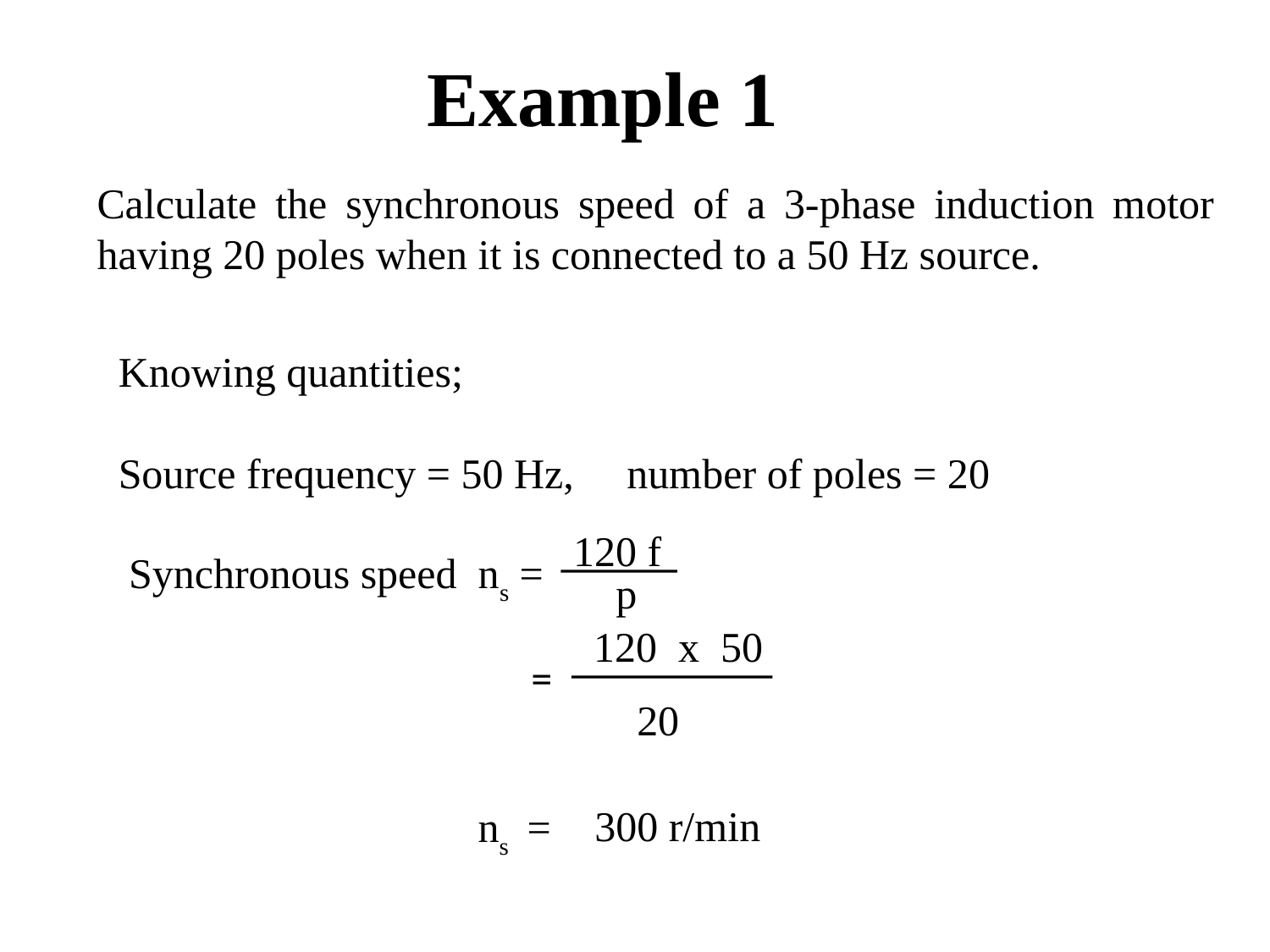

Example 1
Calculate the synchronous speed of a 3-phase induction motor having 20 poles when it is connected to a 50 Hz source.
Knowing quantities;

Source frequency = 50 Hz,     number of poles = 20

120 f
Synchronous speed  ns =
p

 120  x  50
=

20
ns   =
300 r/min